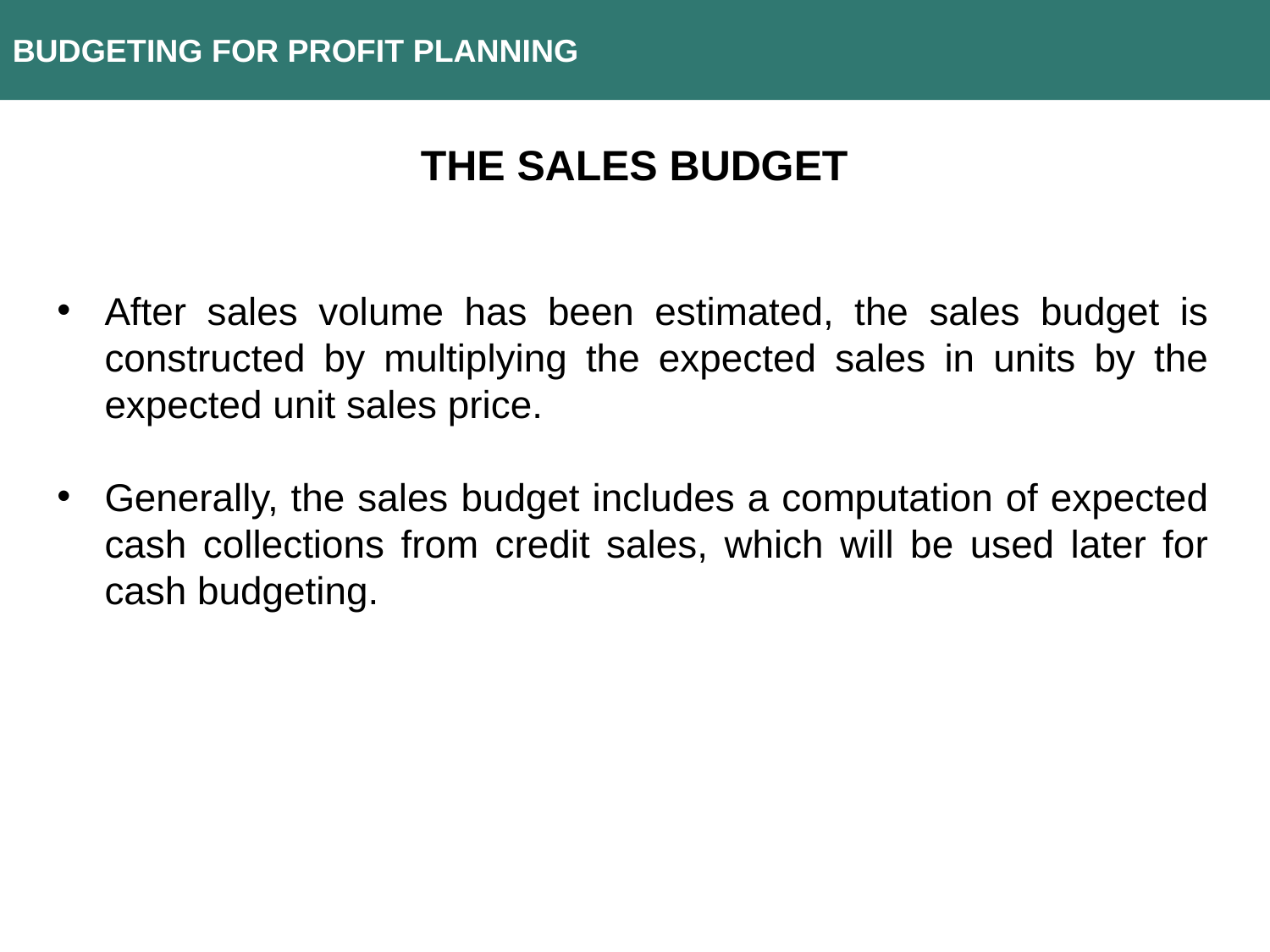

BUDGETING FOR PROFIT PLANNING
THE SALES BUDGET
After sales volume has been estimated, the sales budget is constructed by multiplying the expected sales in units by the expected unit sales price.

Generally, the sales budget includes a computation of expected cash collections from credit sales, which will be used later for cash budgeting.